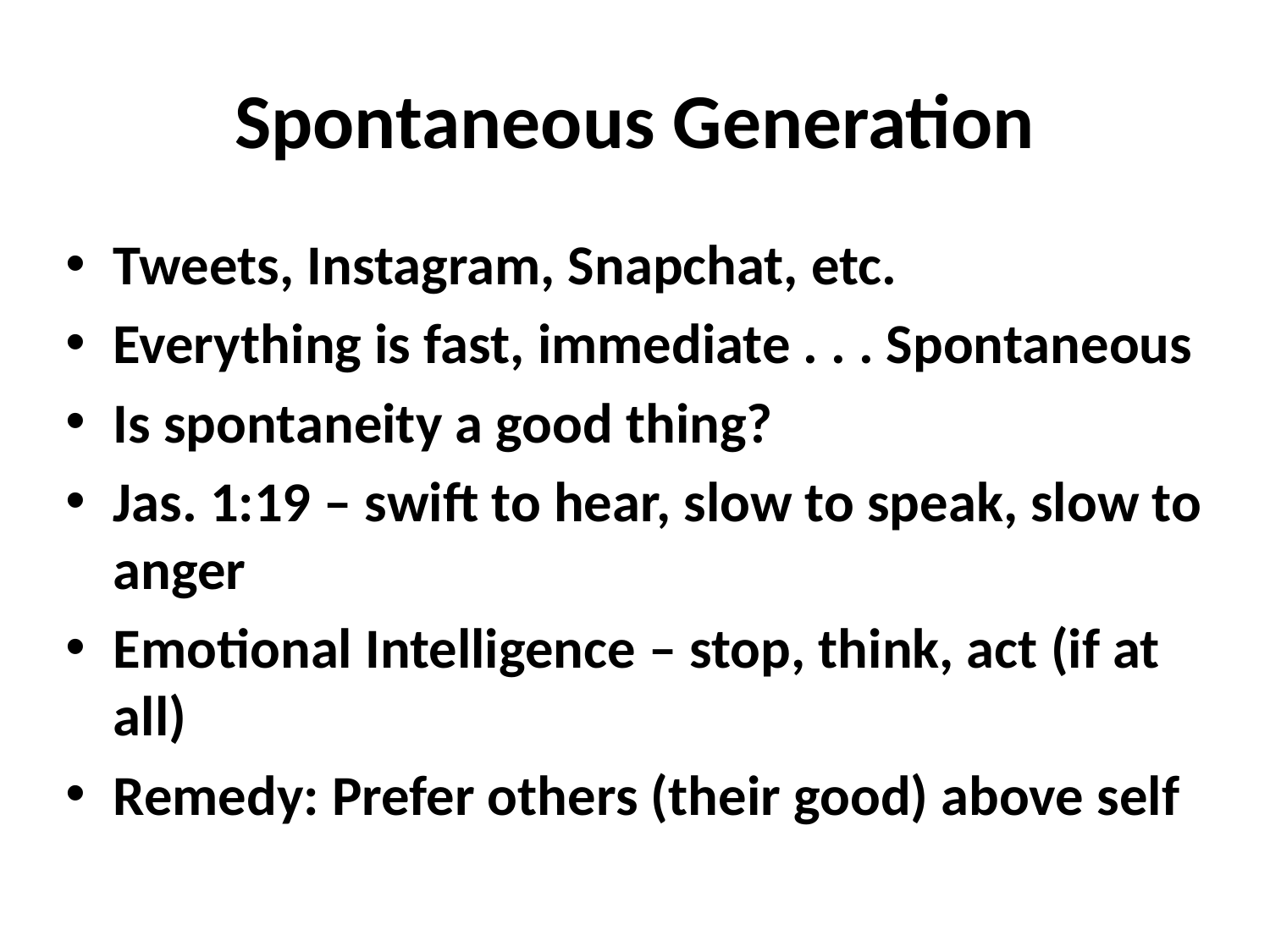

# Spontaneous Generation
Tweets, Instagram, Snapchat, etc.
Everything is fast, immediate . . . Spontaneous
Is spontaneity a good thing?
Jas. 1:19 – swift to hear, slow to speak, slow to anger
Emotional Intelligence – stop, think, act (if at all)
Remedy: Prefer others (their good) above self